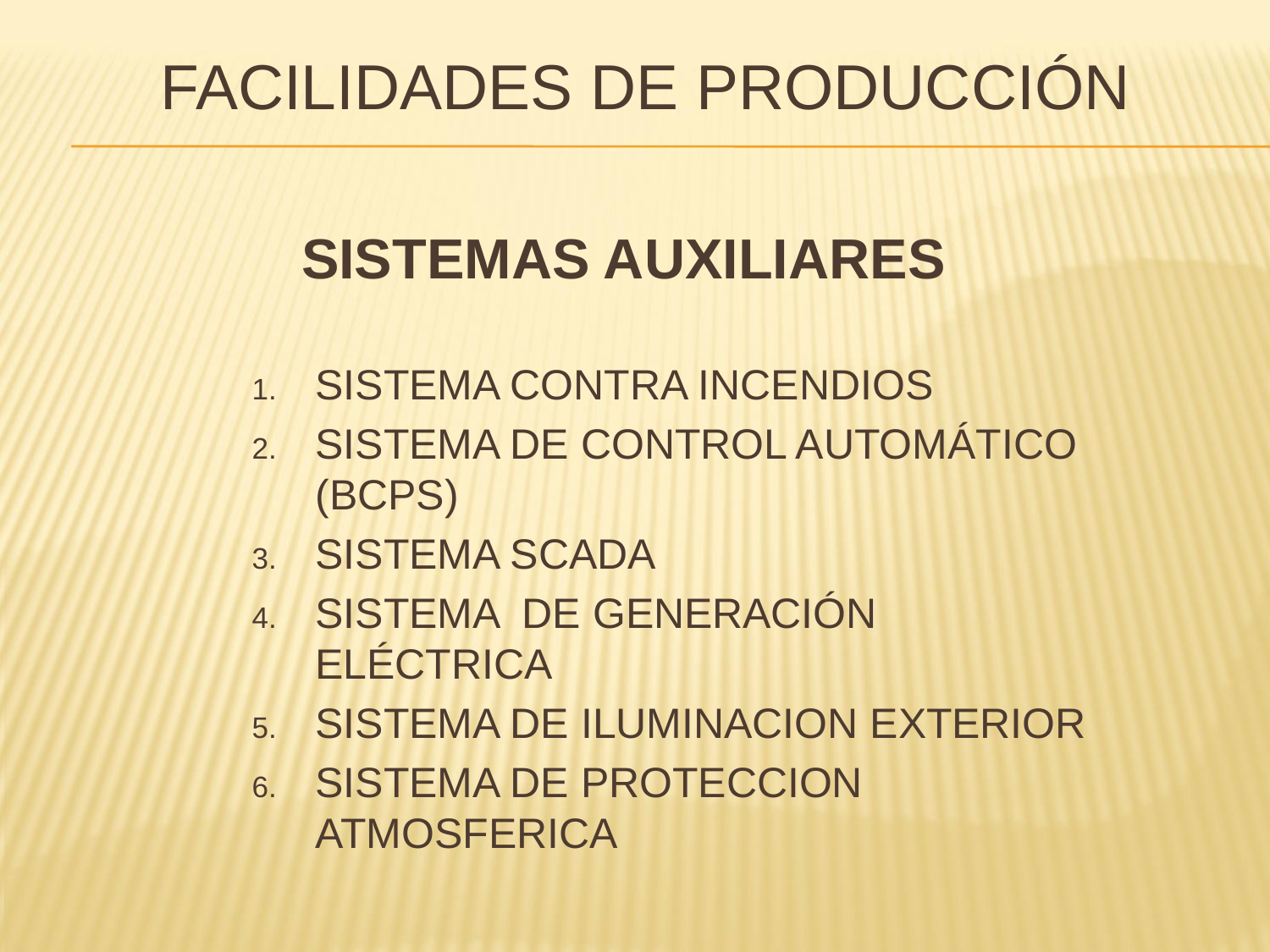

# FACILIDADES DE PRODUCCIÓN
SISTEMAS AUXILIARES

SISTEMA CONTRA INCENDIOS
SISTEMA DE CONTROL AUTOMÁTICO (BCPS)
SISTEMA SCADA
SISTEMA  DE GENERACIÓN ELÉCTRICA
SISTEMA DE ILUMINACION EXTERIOR
SISTEMA DE PROTECCION ATMOSFERICA